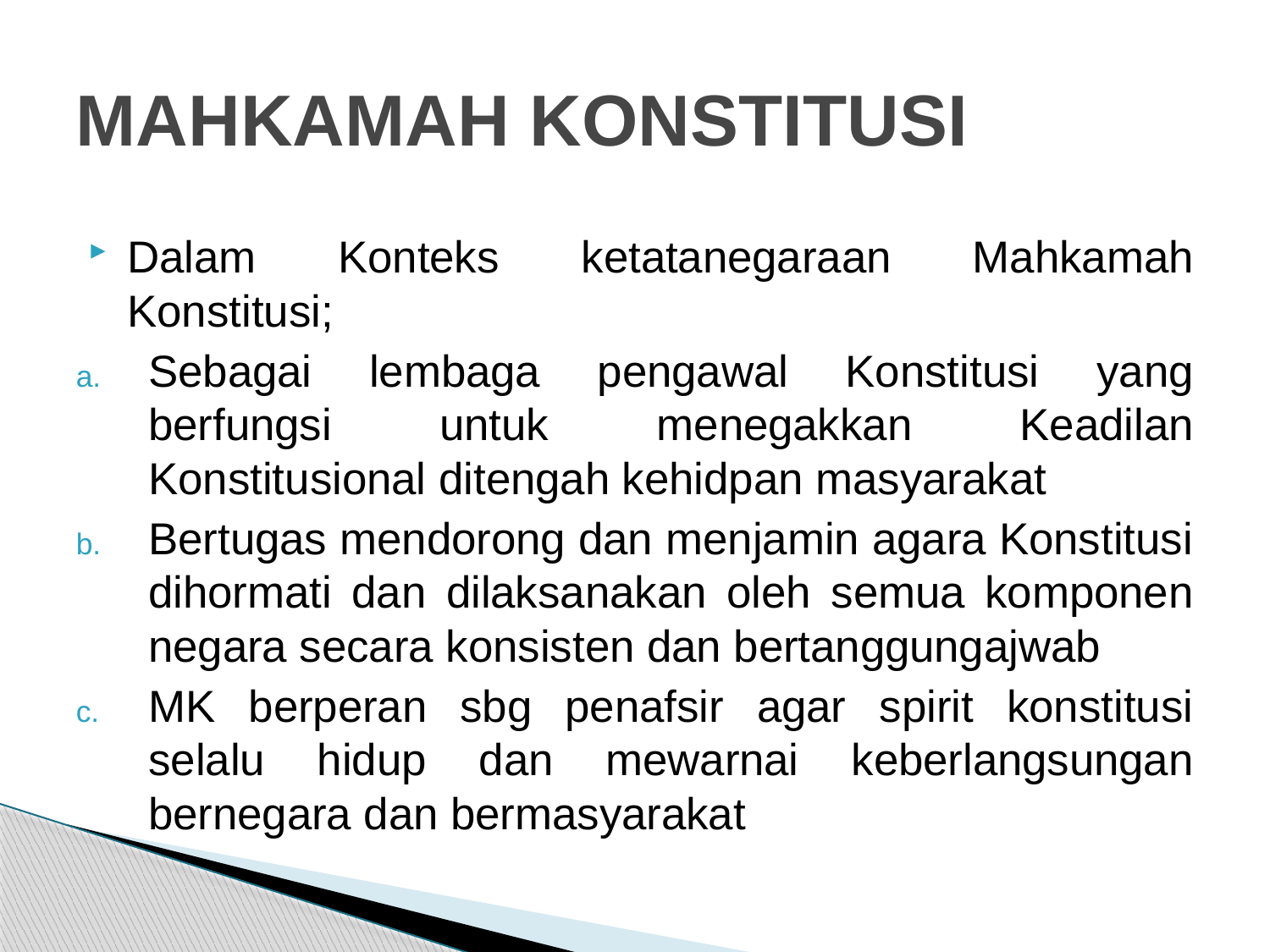

# MAHKAMAH KONSTITUSI
Dalam Konteks ketatanegaraan Mahkamah Konstitusi;
Sebagai lembaga pengawal Konstitusi yang berfungsi untuk menegakkan Keadilan Konstitusional ditengah kehidpan masyarakat
Bertugas mendorong dan menjamin agara Konstitusi dihormati dan dilaksanakan oleh semua komponen negara secara konsisten dan bertanggungajwab
MK berperan sbg penafsir agar spirit konstitusi selalu hidup dan mewarnai keberlangsungan bernegara dan bermasyarakat